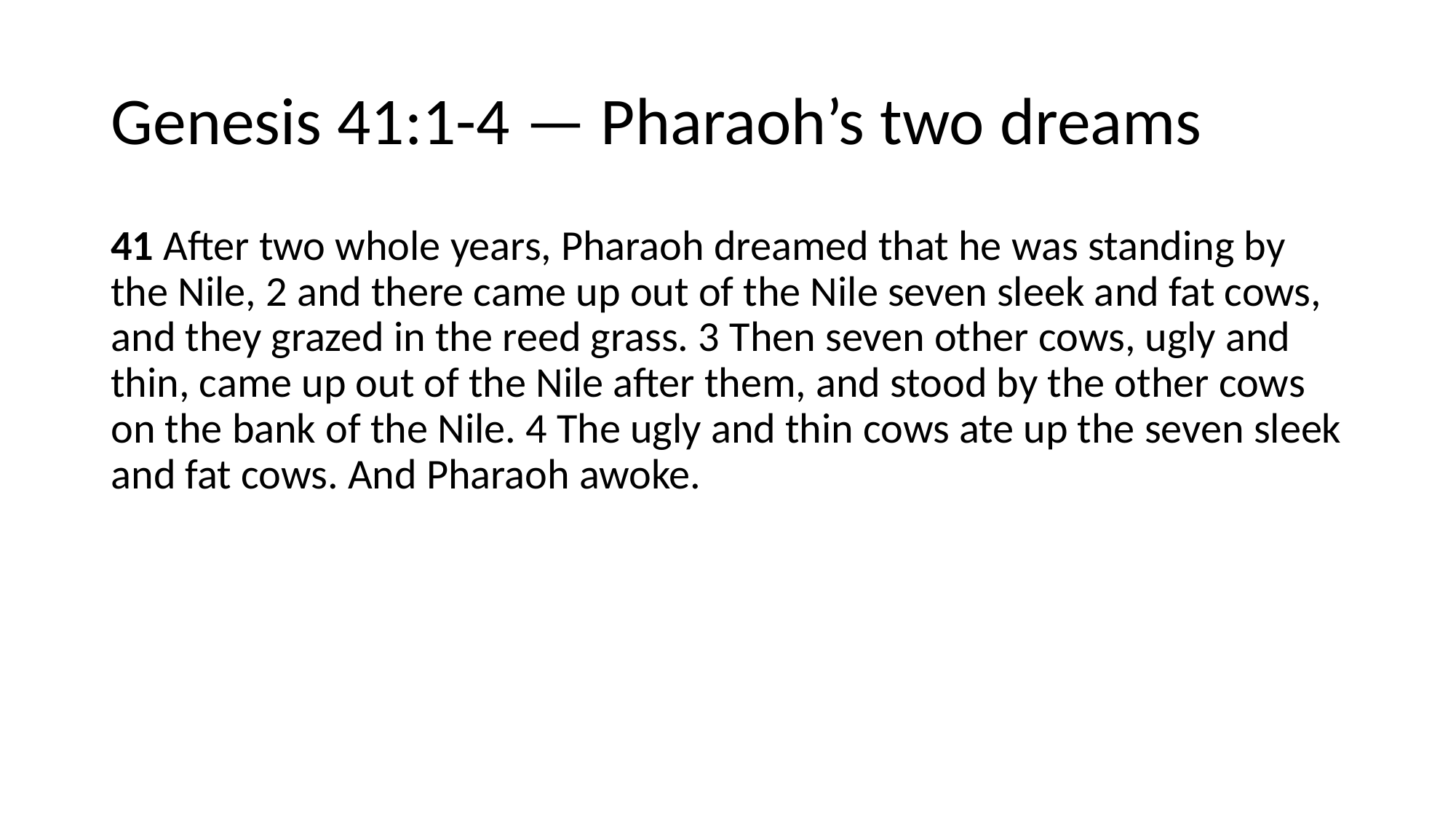

# Genesis 41:1-4 — Pharaoh’s two dreams
41 After two whole years, Pharaoh dreamed that he was standing by the Nile, 2 and there came up out of the Nile seven sleek and fat cows, and they grazed in the reed grass. 3 Then seven other cows, ugly and thin, came up out of the Nile after them, and stood by the other cows on the bank of the Nile. 4 The ugly and thin cows ate up the seven sleek and fat cows. And Pharaoh awoke.